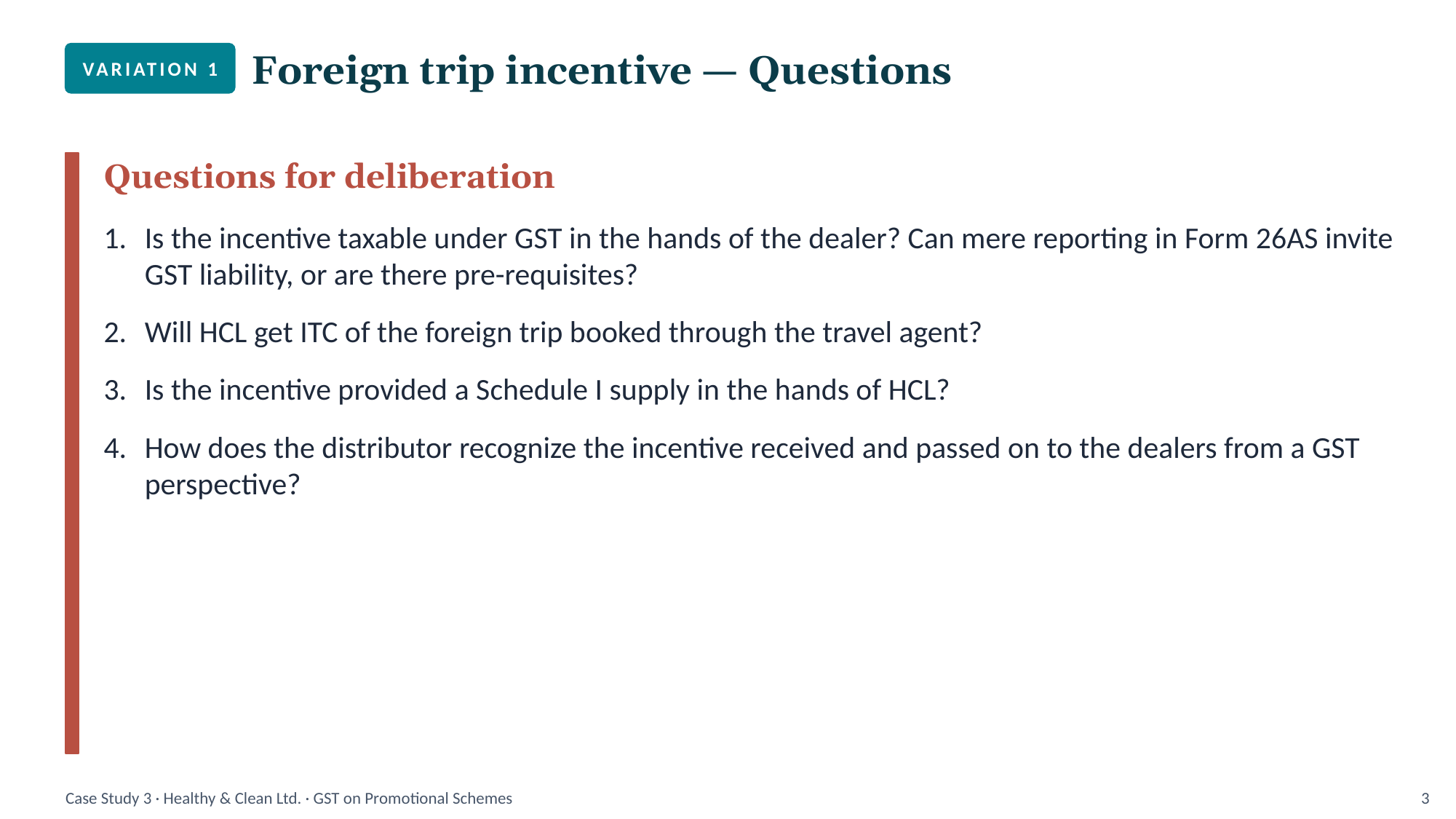

Foreign trip incentive — Questions

VARIATION 1
Questions for deliberation

Is the incentive taxable under GST in the hands of the dealer? Can mere reporting in Form 26AS invite GST liability, or are there pre-requisites?
Will HCL get ITC of the foreign trip booked through the travel agent?
Is the incentive provided a Schedule I supply in the hands of HCL?
How does the distributor recognize the incentive received and passed on to the dealers from a GST perspective?
Case Study 3 · Healthy & Clean Ltd. · GST on Promotional Schemes
3